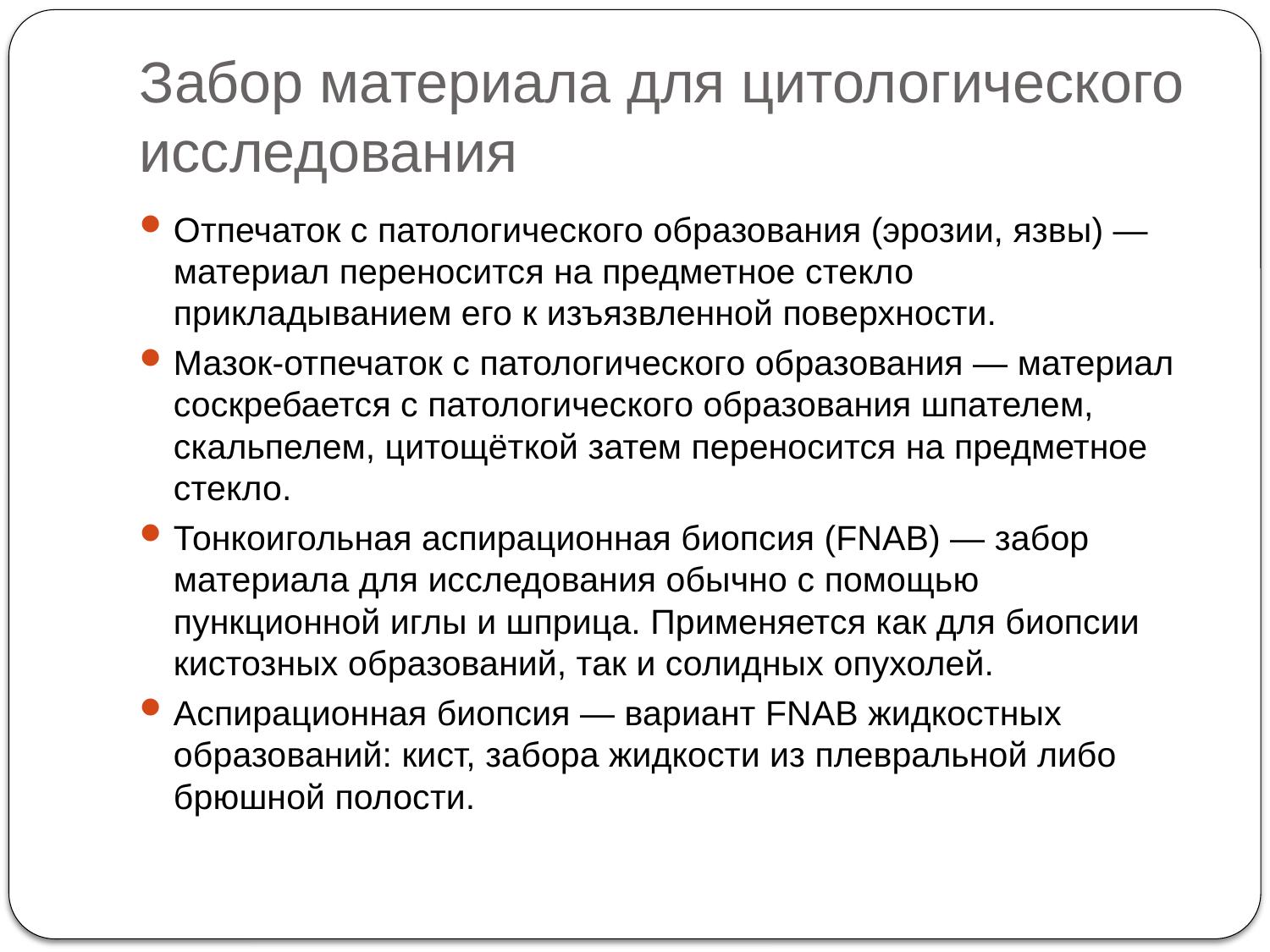

# Забор материала для цитологического исследования
Отпечаток с патологического образования (эрозии, язвы) — материал переносится на предметное стекло прикладыванием его к изъязвленной поверхности.
Мазок-отпечаток с патологического образования — материал соскребается с патологического образования шпателем, скальпелем, цитощёткой затем переносится на предметное стекло.
Тонкоигольная аспирационная биопсия (FNAB) — забор материала для исследования обычно с помощью пункционной иглы и шприца. Применяется как для биопсии кистозных образований, так и солидных опухолей.
Аспирационная биопсия — вариант FNAB жидкостных образований: кист, забора жидкости из плевральной либо брюшной полости.